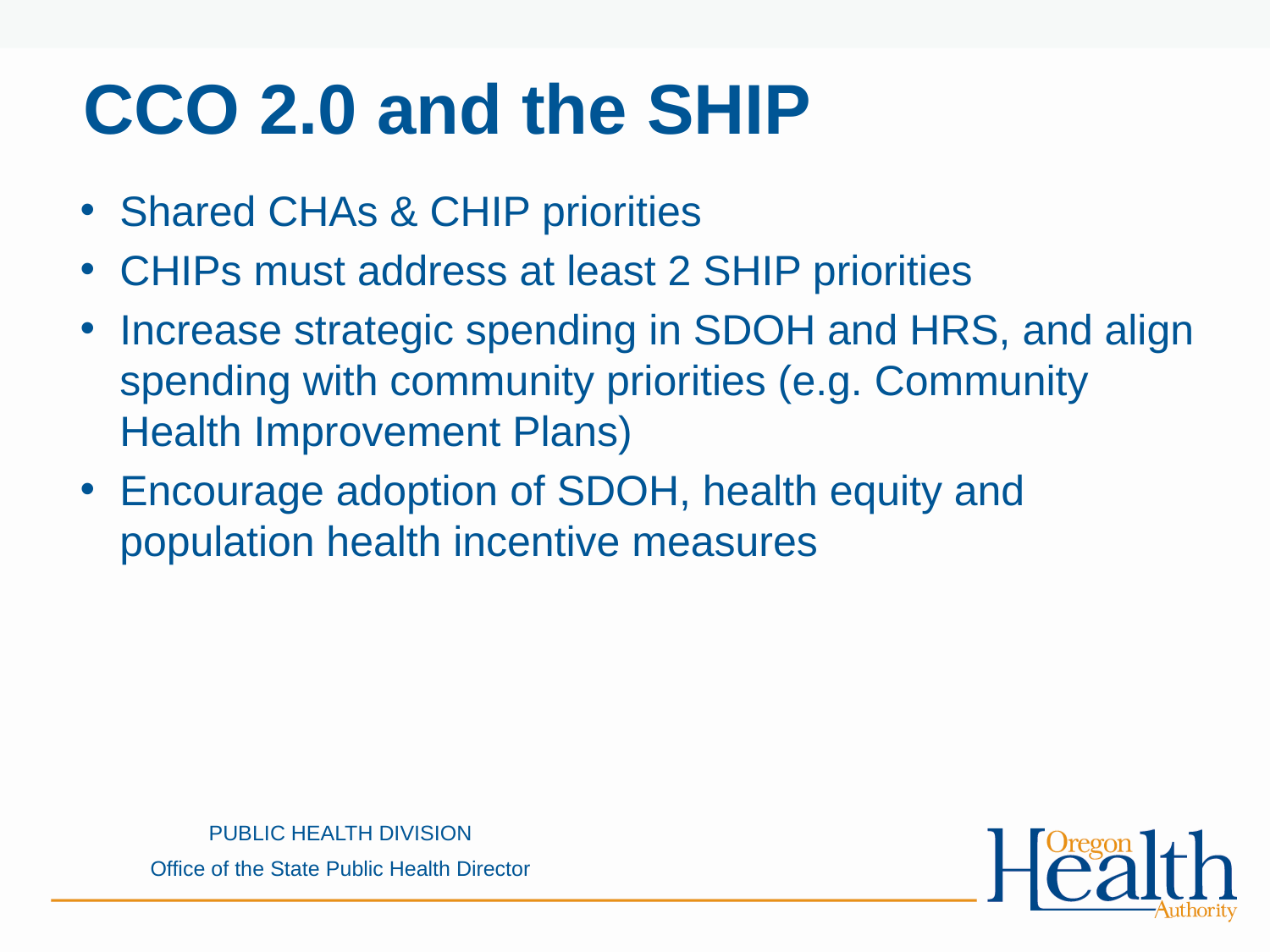

# CCO 2.0 and the SHIP
Shared CHAs & CHIP priorities
CHIPs must address at least 2 SHIP priorities
Increase strategic spending in SDOH and HRS, and align spending with community priorities (e.g. Community Health Improvement Plans)
Encourage adoption of SDOH, health equity and population health incentive measures
PUBLIC HEALTH DIVISION
Office of the State Public Health Director